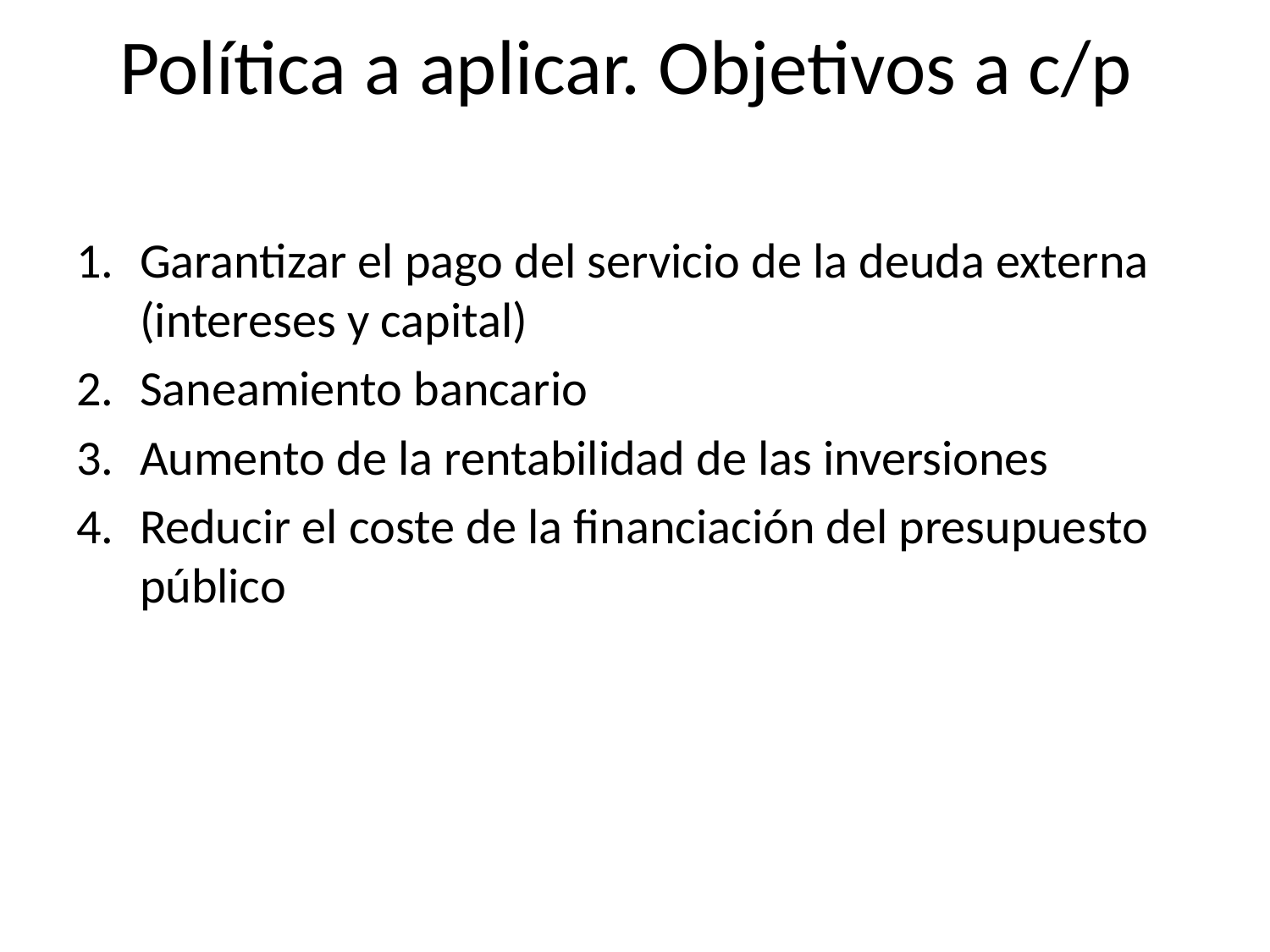

# Política a aplicar. Objetivos a c/p
Garantizar el pago del servicio de la deuda externa (intereses y capital)
Saneamiento bancario
Aumento de la rentabilidad de las inversiones
Reducir el coste de la financiación del presupuesto público